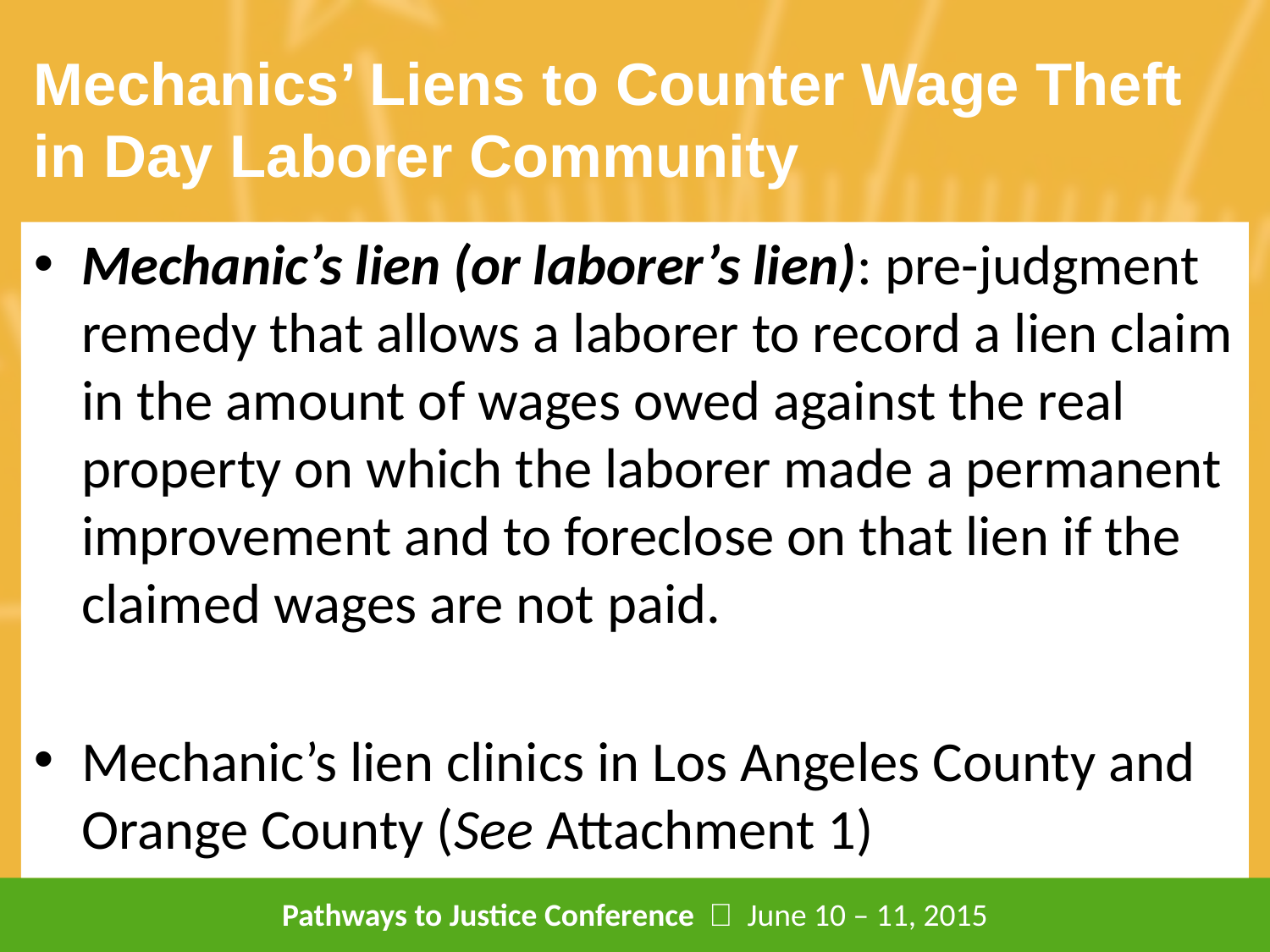

# Mechanics’ Liens to Counter Wage Theft in Day Laborer Community
Mechanic’s lien (or laborer’s lien): pre-judgment remedy that allows a laborer to record a lien claim in the amount of wages owed against the real property on which the laborer made a permanent improvement and to foreclose on that lien if the claimed wages are not paid.

Mechanic’s lien clinics in Los Angeles County and Orange County (See Attachment 1)